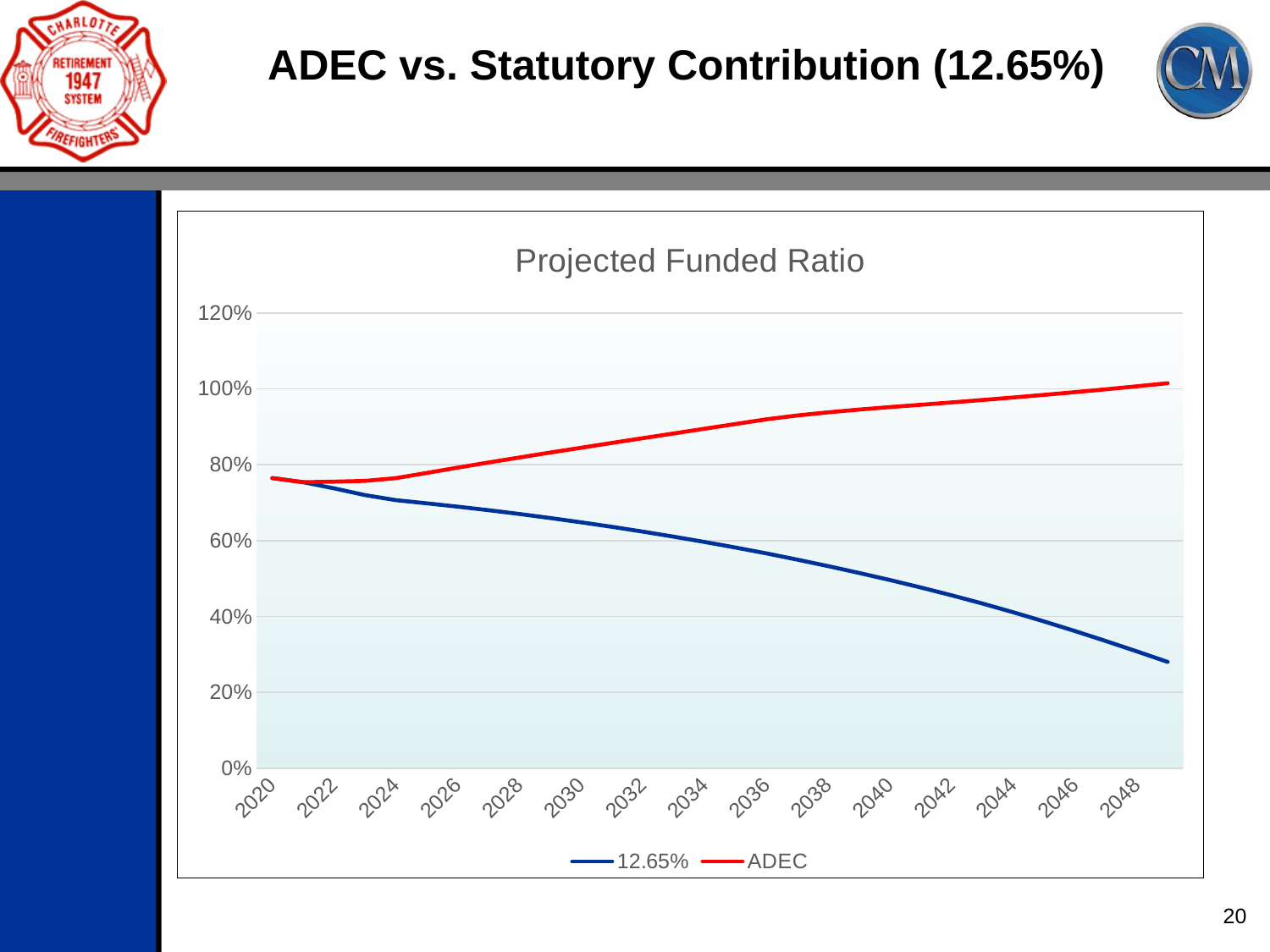

ADEC vs. Statutory Contribution (12.65%)

### Chart: Projected Funded Ratio

| Category | 12.65% | ADEC |
|---|---|---|
| 2020 | 0.7646882805192627 | 0.7646882805192627 |
| 2021 | 0.7537884652154708 | 0.7537884652154708 |
| 2022 | 0.7375995339851498 | 0.7552268860674594 |
| 2023 | 0.7198924938576193 | 0.7571976536804899 |
| 2024 | 0.7064984436086557 | 0.764557154909092 |
| 2025 | 0.6981779557301455 | 0.778186195959579 |
| 2026 | 0.6894272230788464 | 0.7921592544018315 |
| 2027 | 0.6800932291011871 | 0.805736103628588 |
| 2028 | 0.6700696440214375 | 0.8189112776694227 |
| 2029 | 0.6594121542256028 | 0.8318786175566373 |
| 2030 | 0.6481101437027584 | 0.8446227369467367 |
| 2031 | 0.6362378480021864 | 0.8573363577469206 |
| 2032 | 0.6236168047539054 | 0.8698439128140841 |
| 2033 | 0.610314388224344 | 0.8822779523365891 |
| 2034 | 0.5963430074630971 | 0.8947235566649252 |
| 2035 | 0.5816183579865994 | 0.9071260375344319 |
| 2036 | 0.5660992800519608 | 0.9195502432869804 |
| 2037 | 0.5497464693771821 | 0.9296354043708474 |
| 2038 | 0.5325584792194373 | 0.9379086992452516 |
| 2039 | 0.5145994926564591 | 0.9452253278133097 |
| 2040 | 0.49592651766462226 | 0.9517590772460827 |
| 2041 | 0.4763246226501713 | 0.9578286408803534 |
| 2042 | 0.4557028040961328 | 0.9640175371300626 |
| 2043 | 0.4339087247745994 | 0.9704315249201091 |
| 2044 | 0.41089173415300106 | 0.9770767144537813 |
| 2045 | 0.3866872437120086 | 0.9840139079589422 |
| 2046 | 0.36135615263806403 | 0.9912274664169523 |
| 2047 | 0.33505877561051445 | 0.998744508052082 |
| 2048 | 0.3078786793925988 | 1.0065879379154232 |
| 2049 | 0.2798924373944531 | 1.014739816614913 |
20